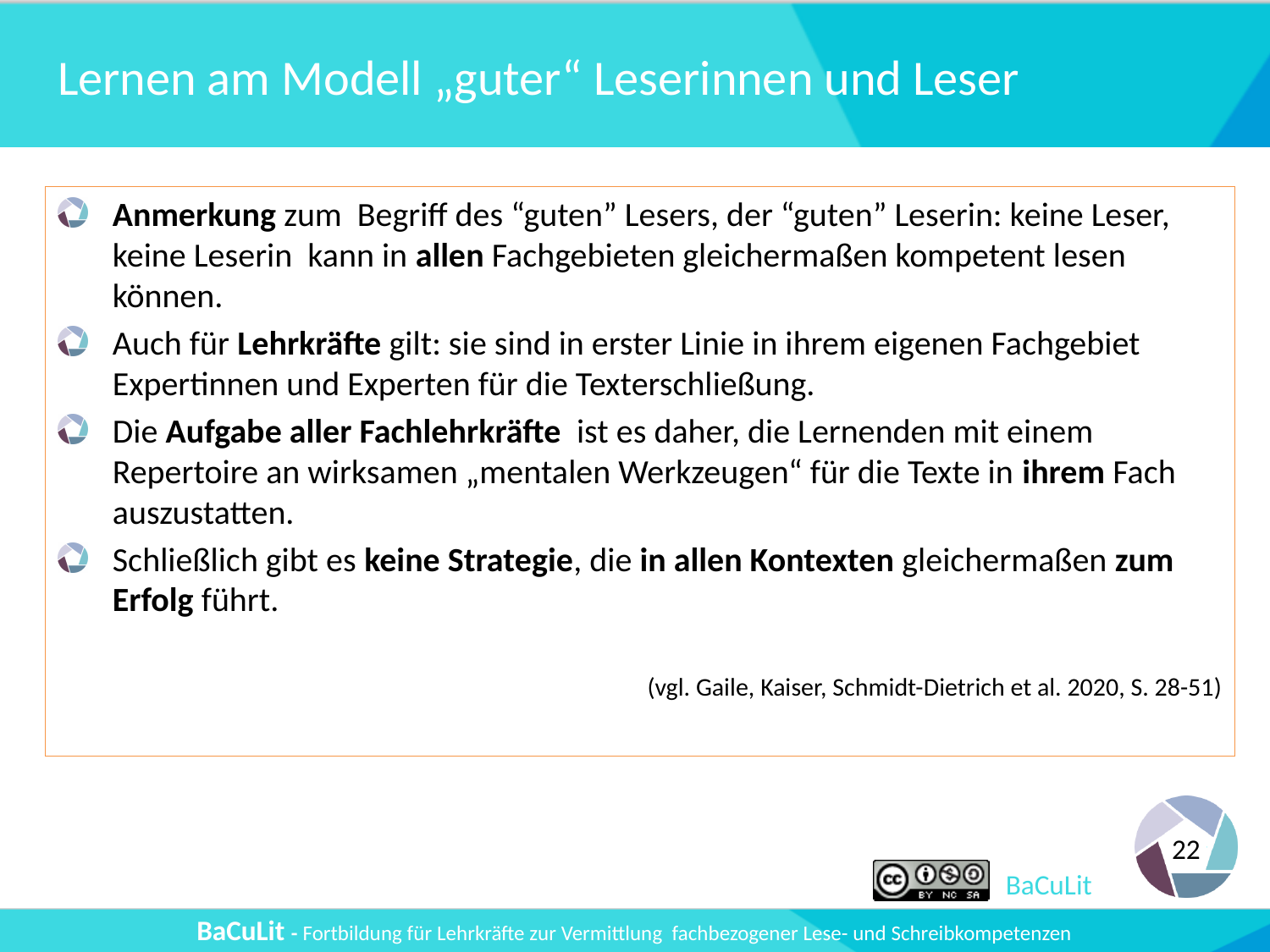

# Lernen am Modell „guter“ Leserinnen und Leser
Anmerkung zum  Begriff des “guten” Lesers, der “guten” Leserin: keine Leser, keine Leserin  kann in allen Fachgebieten gleichermaßen kompetent lesen können.
Auch für Lehrkräfte gilt: sie sind in erster Linie in ihrem eigenen Fachgebiet Expertinnen und Experten für die Texterschließung.
Die Aufgabe aller Fachlehrkräfte  ist es daher, die Lernenden mit einem Repertoire an wirksamen „mentalen Werkzeugen“ für die Texte in ihrem Fach auszustatten.
Schließlich gibt es keine Strategie, die in allen Kontexten gleichermaßen zum Erfolg führt.

(vgl. Gaile, Kaiser, Schmidt-Dietrich et al. 2020, S. 28-51)